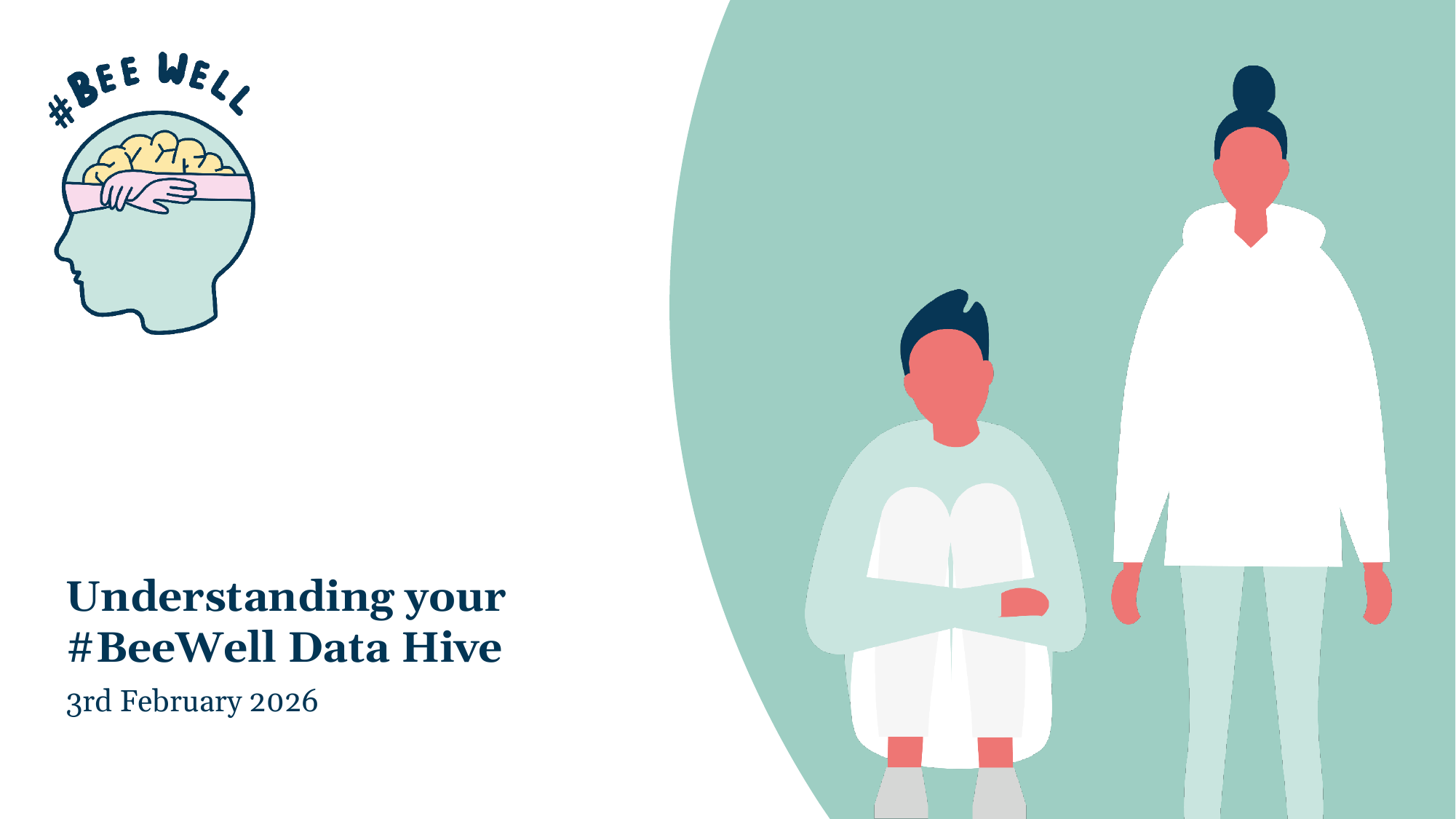

# Understanding your #BeeWell Data Hive
3rd February 2026